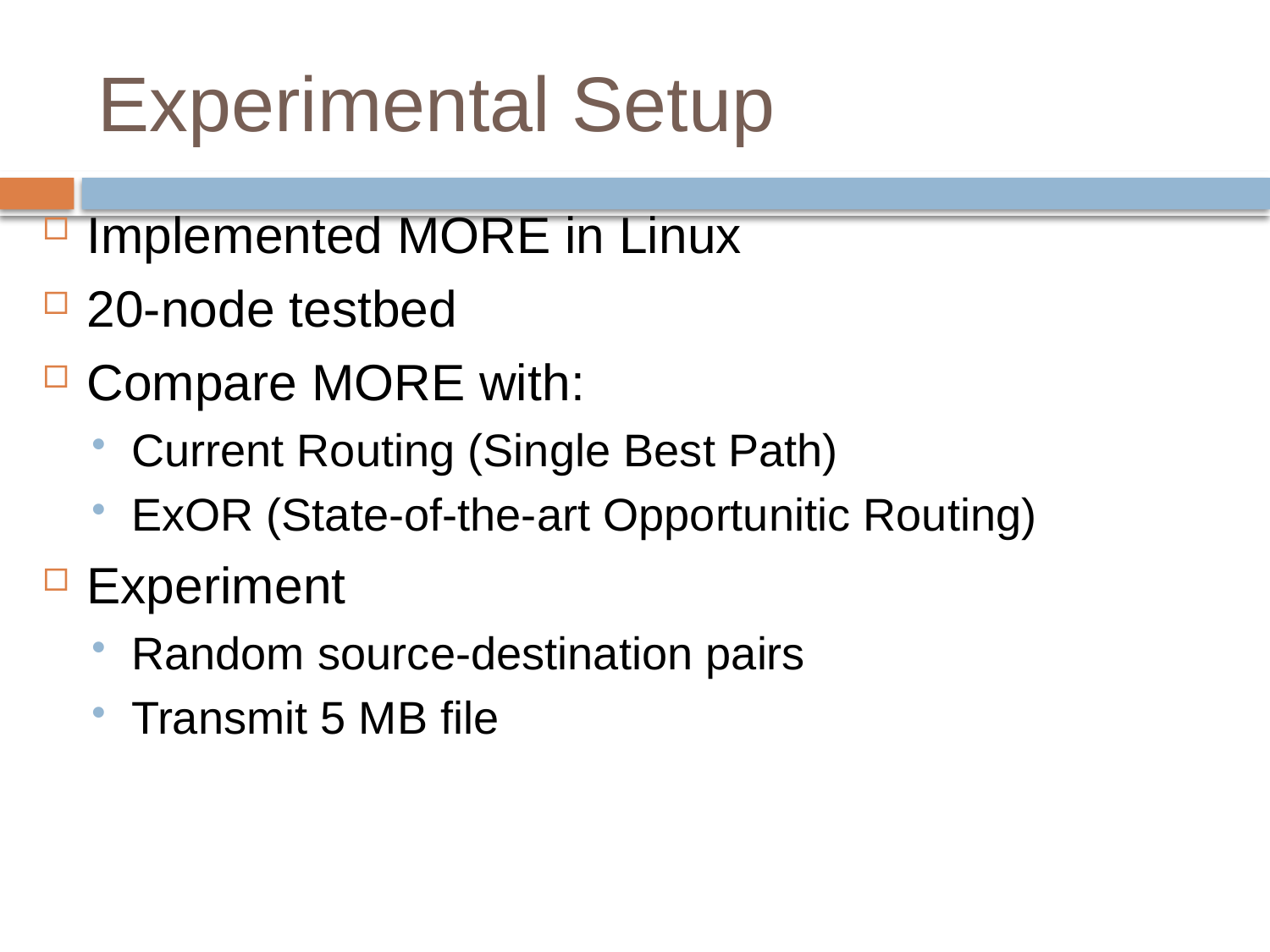

# Experimental Setup
Implemented MORE in Linux
20-node testbed
Compare MORE with:
Current Routing (Single Best Path)
ExOR (State-of-the-art Opportunitic Routing)
Experiment
Random source-destination pairs
Transmit 5 MB file